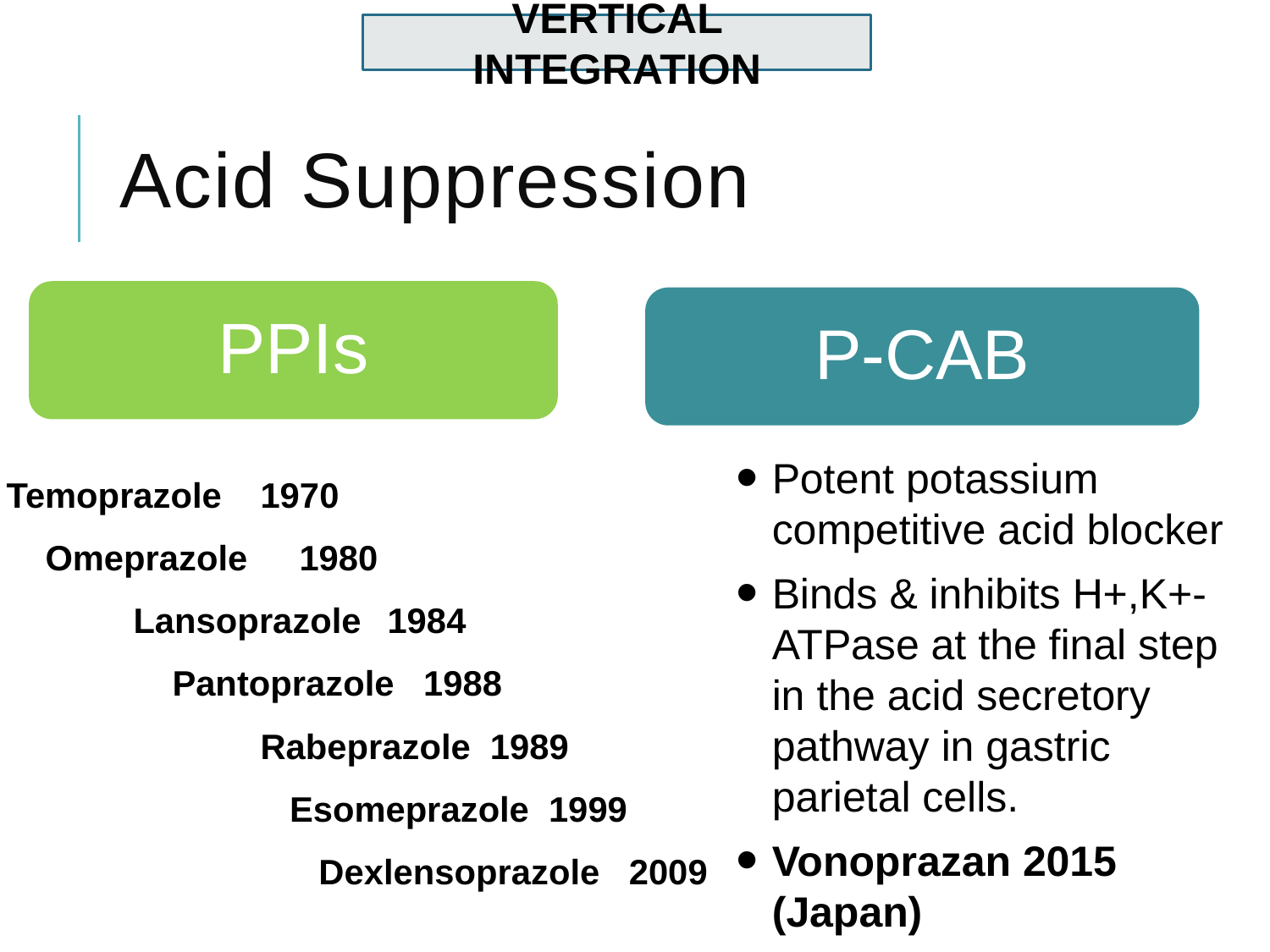

VERTICAL INTEGRATION
# Acid Suppression
PPIs
P-CAB
Potent potassium competitive acid blocker
Binds & inhibits H+,K+-ATPase at the final step in the acid secretory pathway in gastric parietal cells.
Vonoprazan 2015 (Japan)
Temoprazole	1970
    Omeprazole	    1980
	Lansoprazole	1984
	    Pantoprazole   1988
		Rabeprazole  1989
		   Esomeprazole  1999
		      Dexlensoprazole   2009